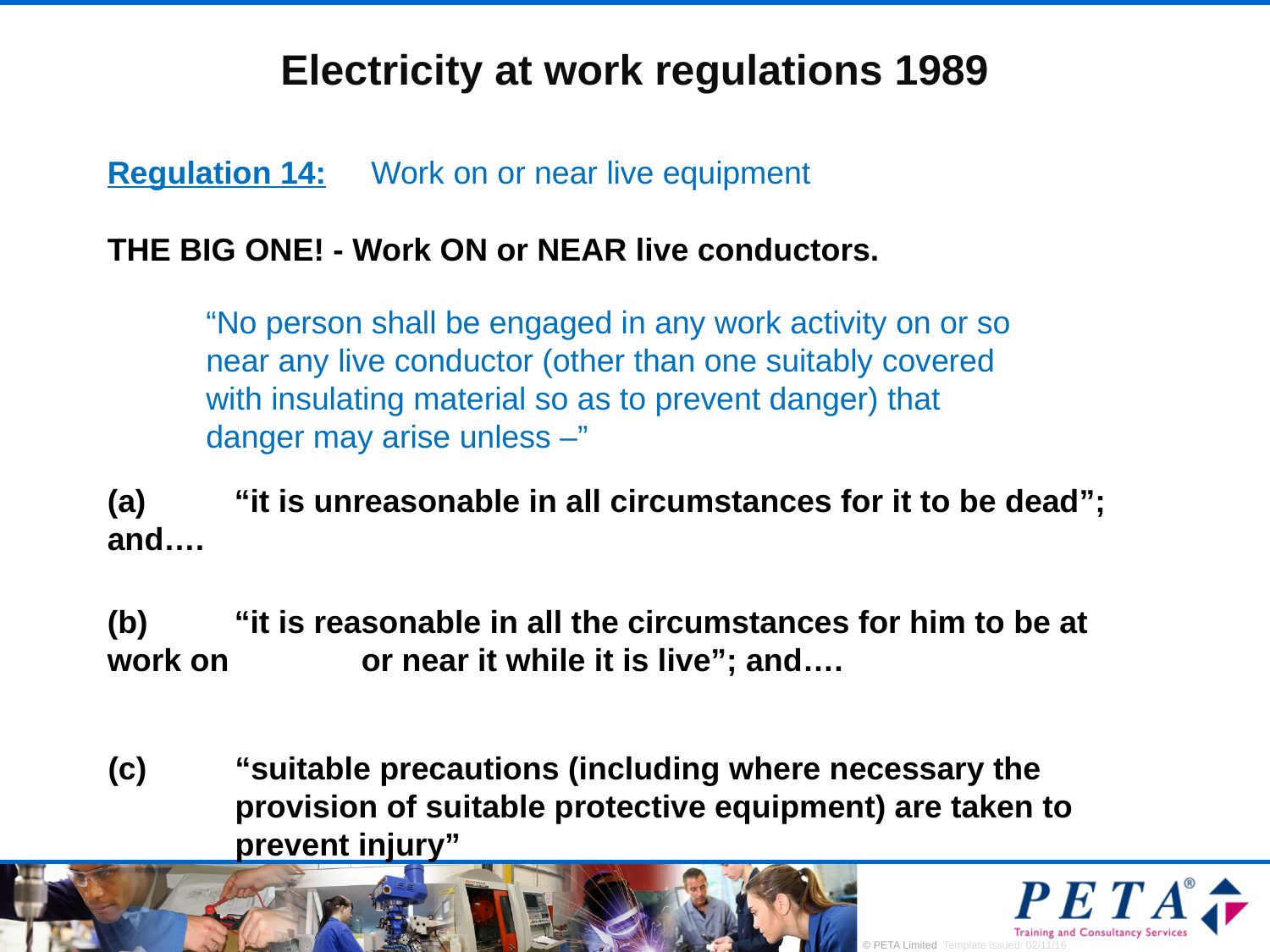

# Electricity at work regulations 1989
Regulation 14:
Work on or near live equipment
THE BIG ONE! - Work ON or NEAR live conductors.
“No person shall be engaged in any work activity on or so near any live conductor (other than one suitably covered with insulating material so as to prevent danger) that danger may arise unless –”
(a)	“it is unreasonable in all circumstances for it to be dead”; and….
(b)	“it is reasonable in all the circumstances for him to be at work on 	or near it while it is live”; and….
(c)	“suitable precautions (including where necessary the 	provision of suitable protective equipment) are taken to 	prevent injury”